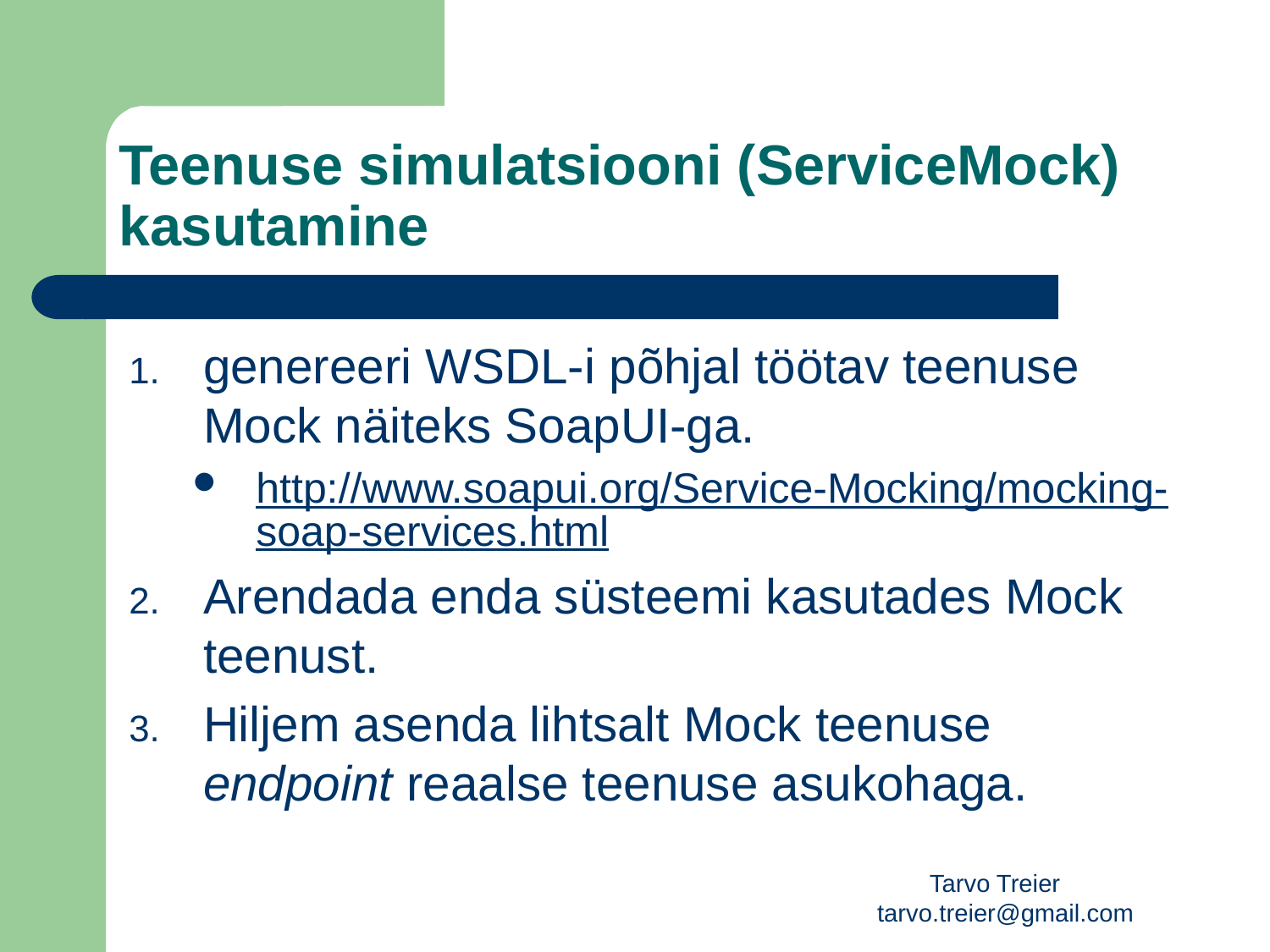

# Teenuse simulatsiooni (ServiceMock) kasutamine
genereeri WSDL-i põhjal töötav teenuse Mock näiteks SoapUI-ga.
http://www.soapui.org/Service-Mocking/mocking-soap-services.html
Arendada enda süsteemi kasutades Mock teenust.
Hiljem asenda lihtsalt Mock teenuse endpoint reaalse teenuse asukohaga.

Tarvo Treier    tarvo.treier@gmail.com